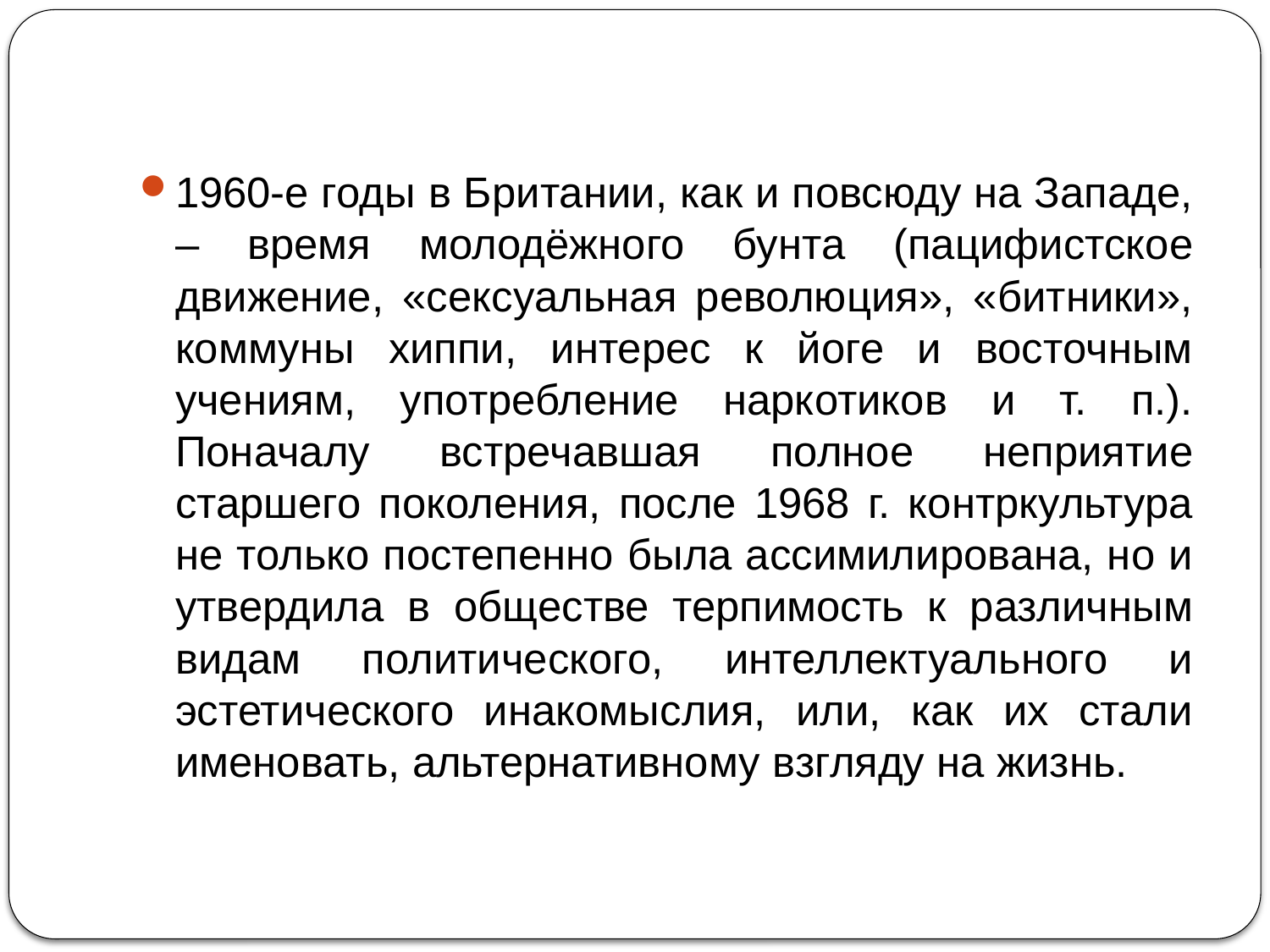

#
1960-е годы в Британии, как и повсюду на Западе, – время молодёжного бунта (пацифистское движение, «сексуальная революция», «битники», коммуны хиппи, интерес к йоге и восточным учениям, употребление наркотиков и т. п.). Поначалу встречавшая полное неприятие старшего поколения, после 1968 г. контркультура не только постепенно была ассимилирована, но и утвердила в обществе терпимость к различным видам политического, интеллектуального и эстетического инакомыслия, или, как их стали именовать, альтернативному взгляду на жизнь.